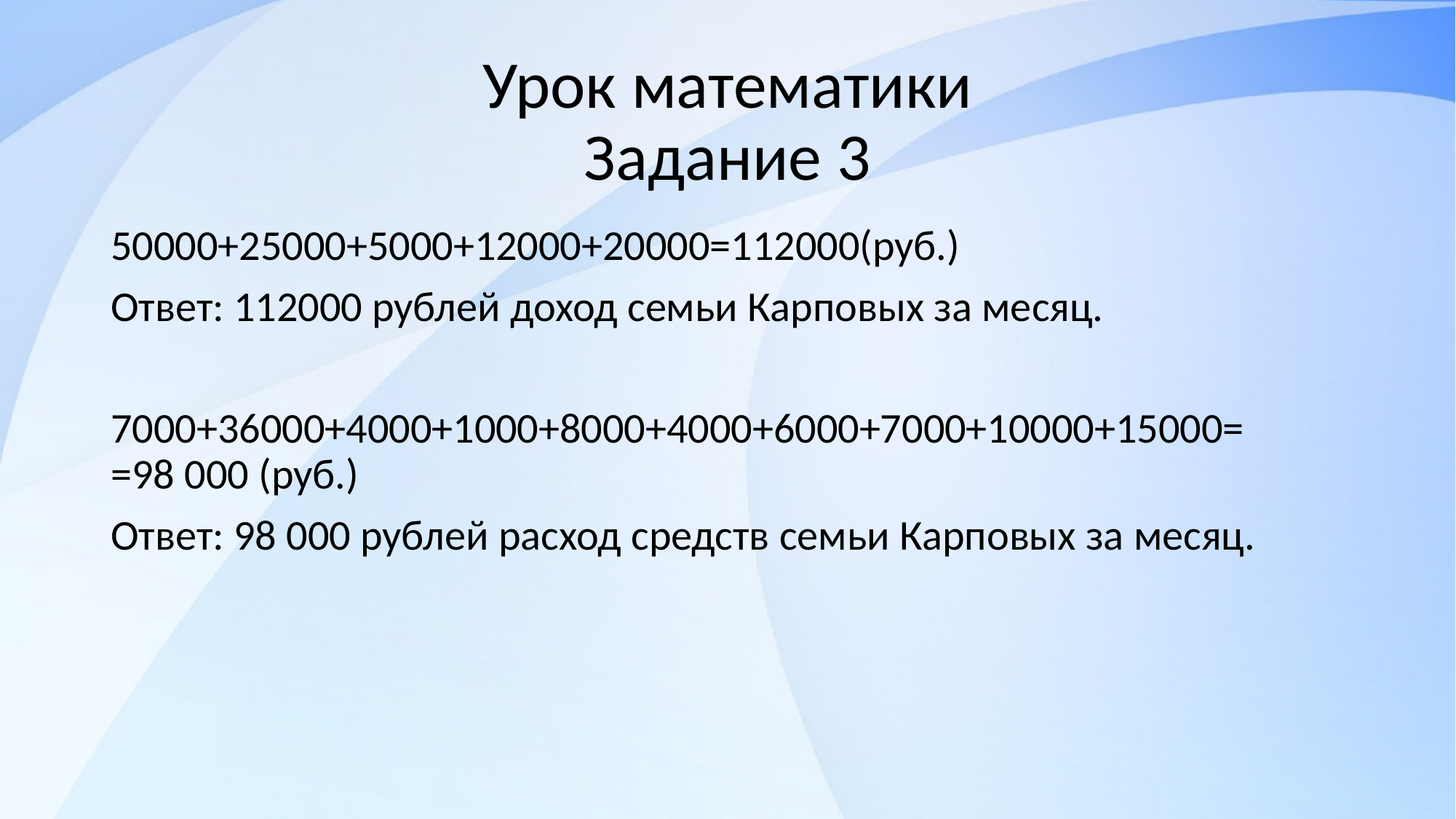

# Урок математики Задание 3
50000+25000+5000+12000+20000=112000(руб.)
Ответ: 112000 рублей доход семьи Карповых за месяц.

7000+36000+4000+1000+8000+4000+6000+7000+10000+15000= =98 000 (руб.)
Ответ: 98 000 рублей расход средств семьи Карповых за месяц.